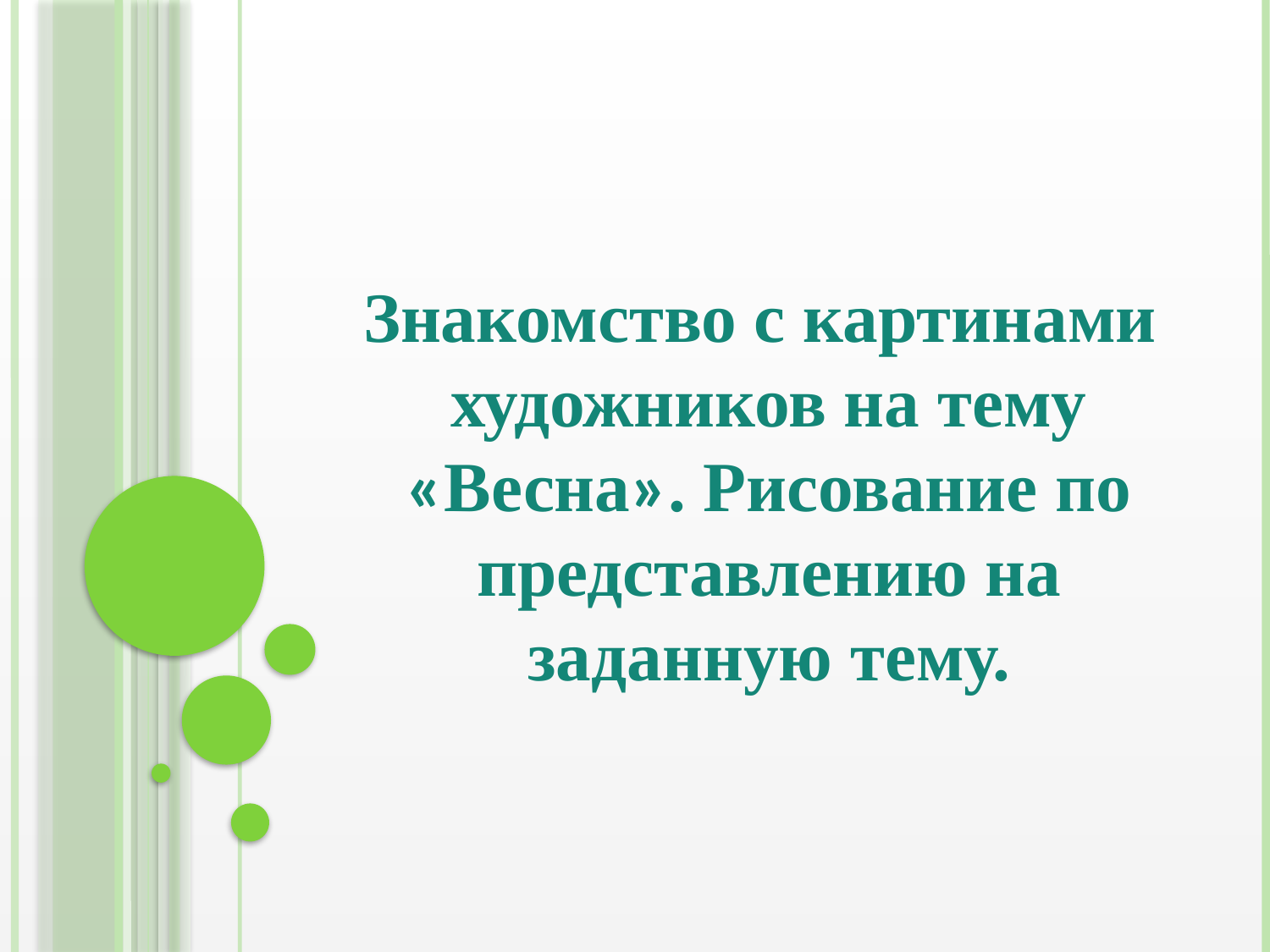

Знакомство с картинами
художников на тему «Весна». Рисование по представлению на заданную тему.